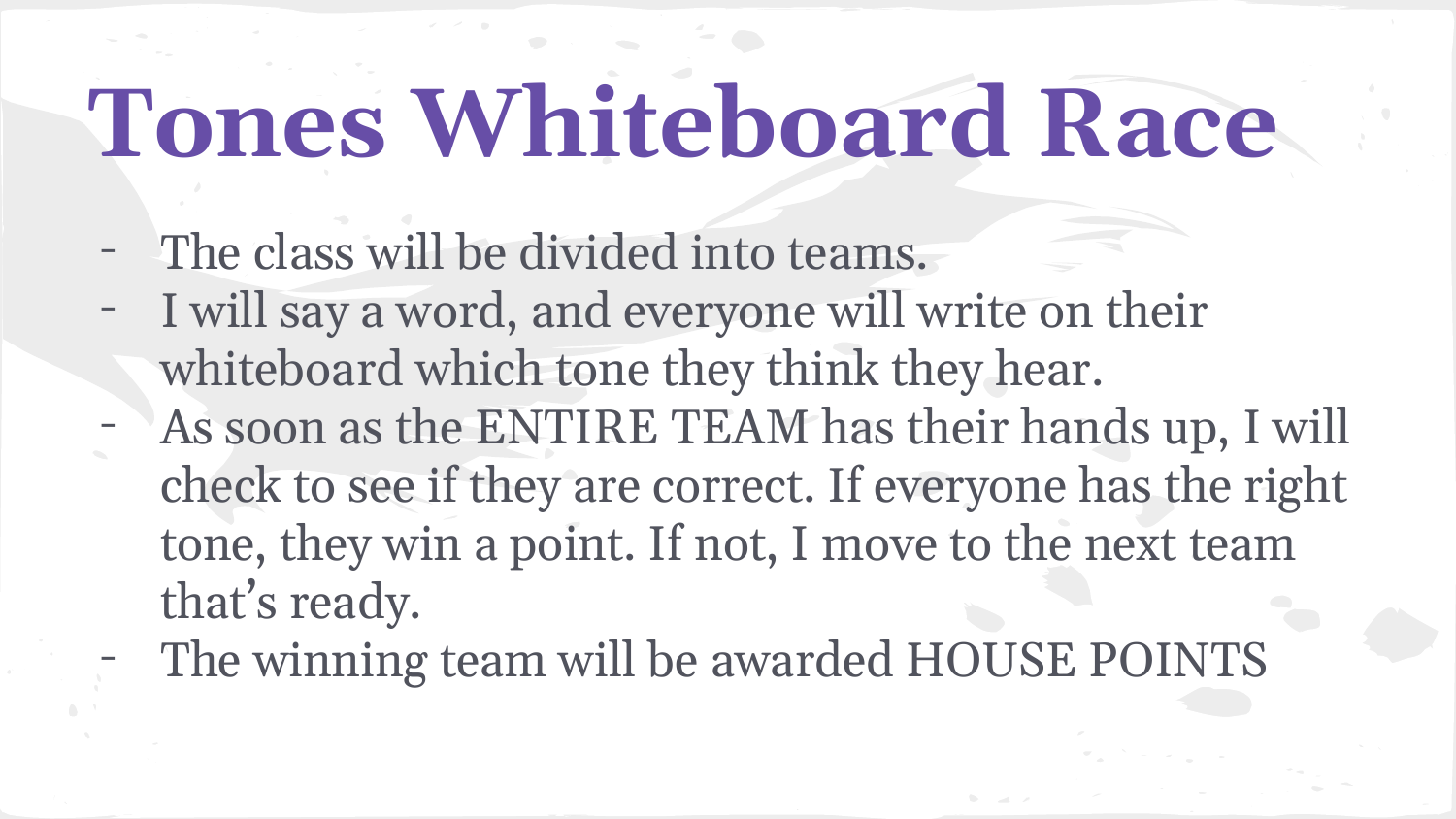

# Tones Whiteboard Race
The class will be divided into teams.
I will say a word, and everyone will write on their whiteboard which tone they think they hear.
As soon as the ENTIRE TEAM has their hands up, I will check to see if they are correct. If everyone has the right tone, they win a point. If not, I move to the next team that’s ready.
The winning team will be awarded HOUSE POINTS